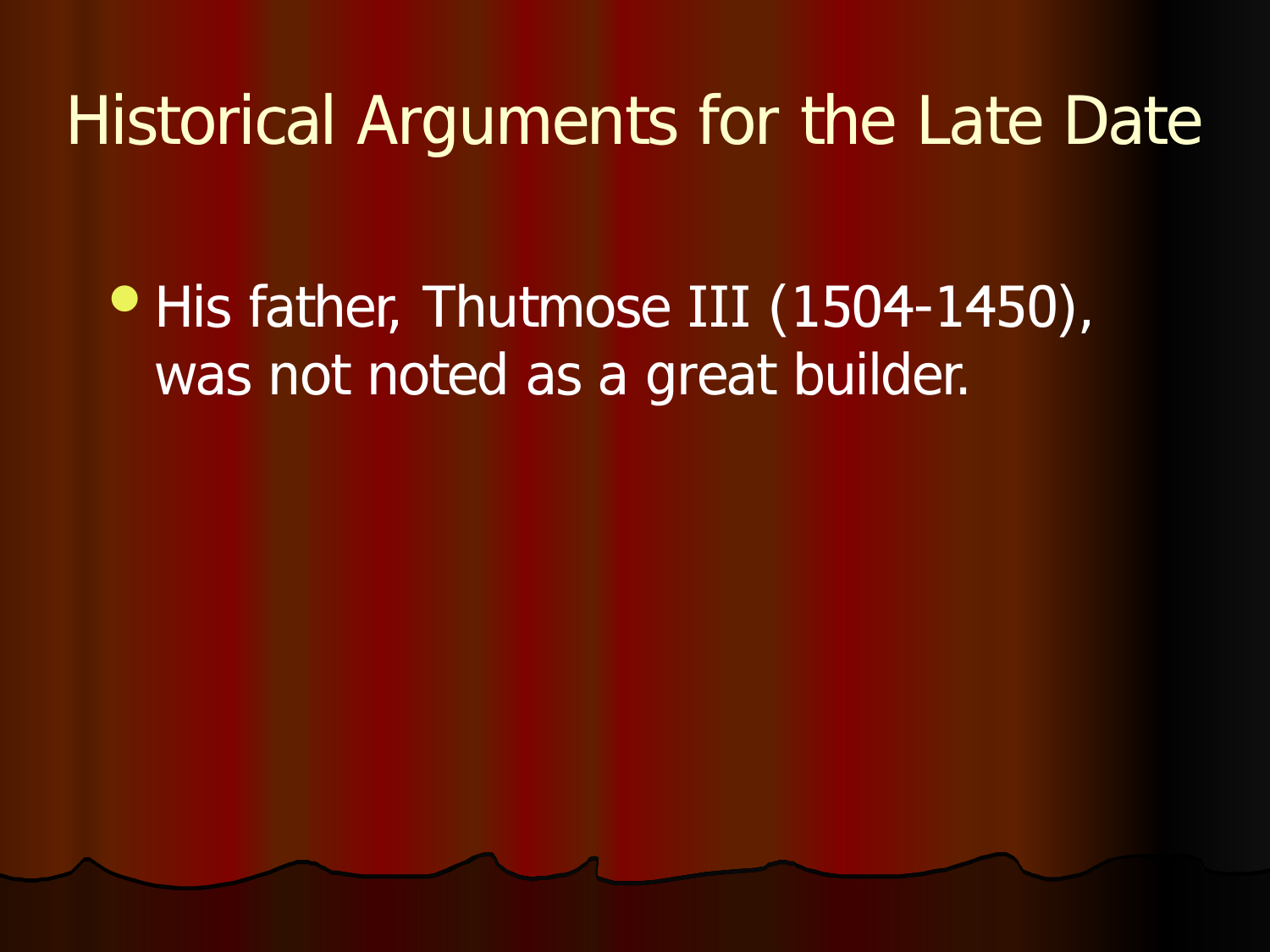

# Historical Arguments for the Late Date
His father, Thutmose III (1504-1450), was not noted as a great builder.